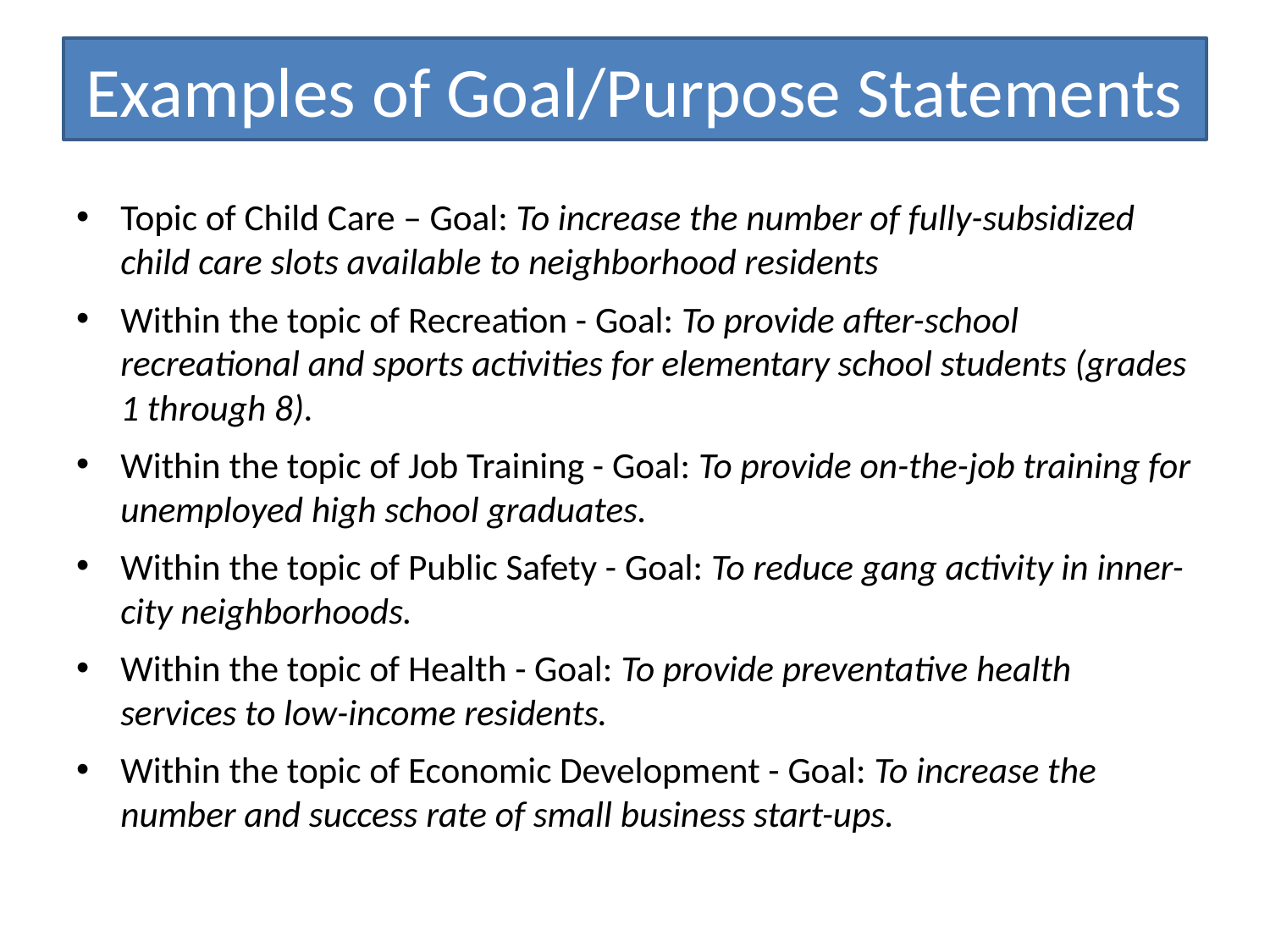

# Examples of Goal/Purpose Statements
Topic of Child Care – Goal: To increase the number of fully-subsidized child care slots available to neighborhood residents
Within the topic of Recreation - Goal: To provide after-school recreational and sports activities for elementary school students (grades 1 through 8).
Within the topic of Job Training - Goal: To provide on-the-job training for unemployed high school graduates.
Within the topic of Public Safety - Goal: To reduce gang activity in inner-city neighborhoods.
Within the topic of Health - Goal: To provide preventative health services to low-income residents.
Within the topic of Economic Development - Goal: To increase the number and success rate of small business start-ups.